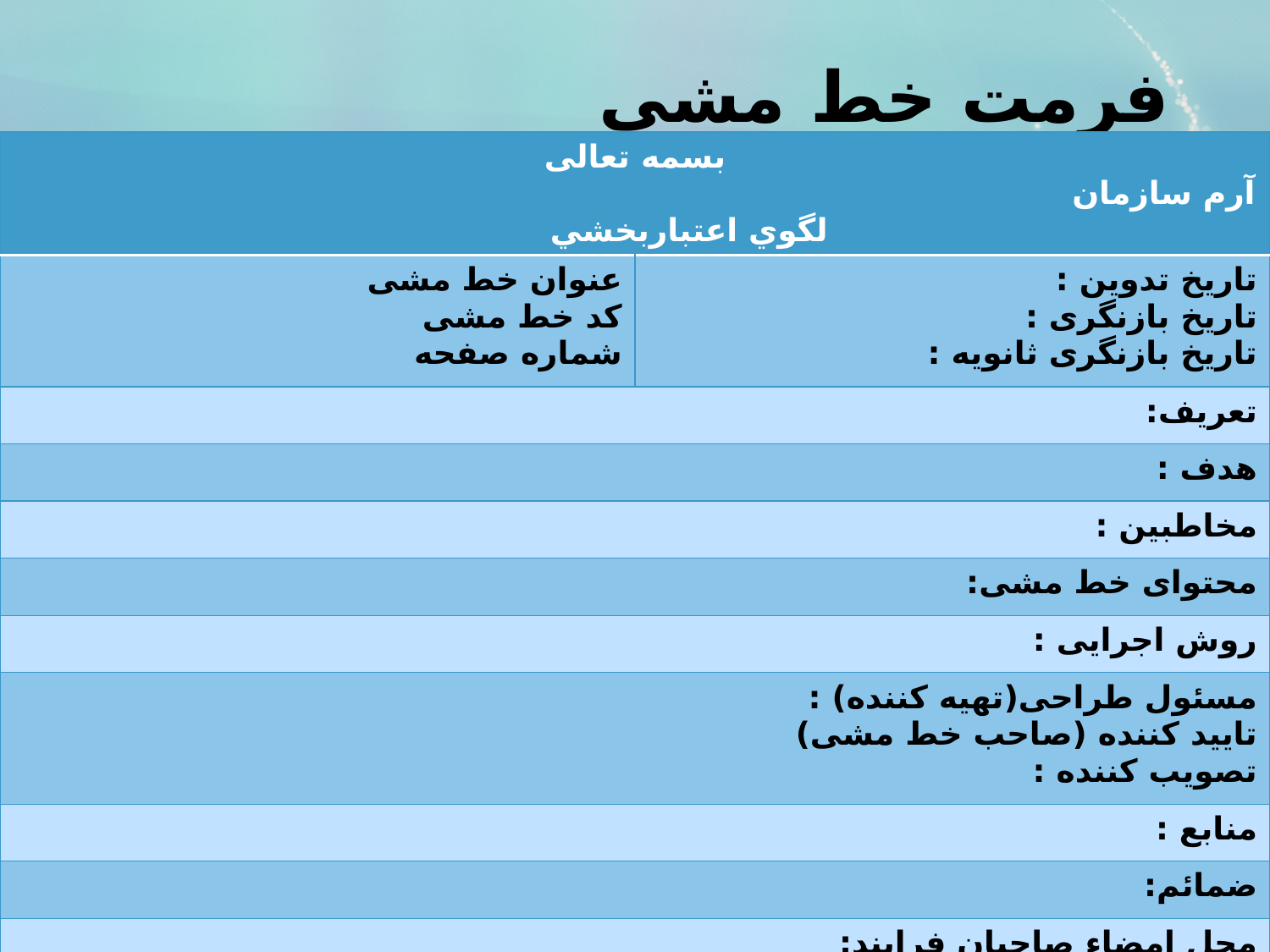

# فرمت خط مشی
| بسمه تعالی آرم سازمان لگوي اعتباربخشي |  |
| --- | --- |
| عنوان خط مشی کد خط مشی شماره صفحه | تاریخ تدوین : تاریخ بازنگری : تاریخ بازنگری ثانویه : |
| تعریف: |  |
| هدف : |  |
| مخاطبین : |  |
| محتوای خط مشی: |  |
| روش اجرایی : |  |
| مسئول طراحی(تهیه کننده) : تایید کننده (صاحب خط مشی) تصویب کننده : |  |
| منابع : |  |
| ضمائم: |  |
| محل امضاء صاحبان فرایند: |  |